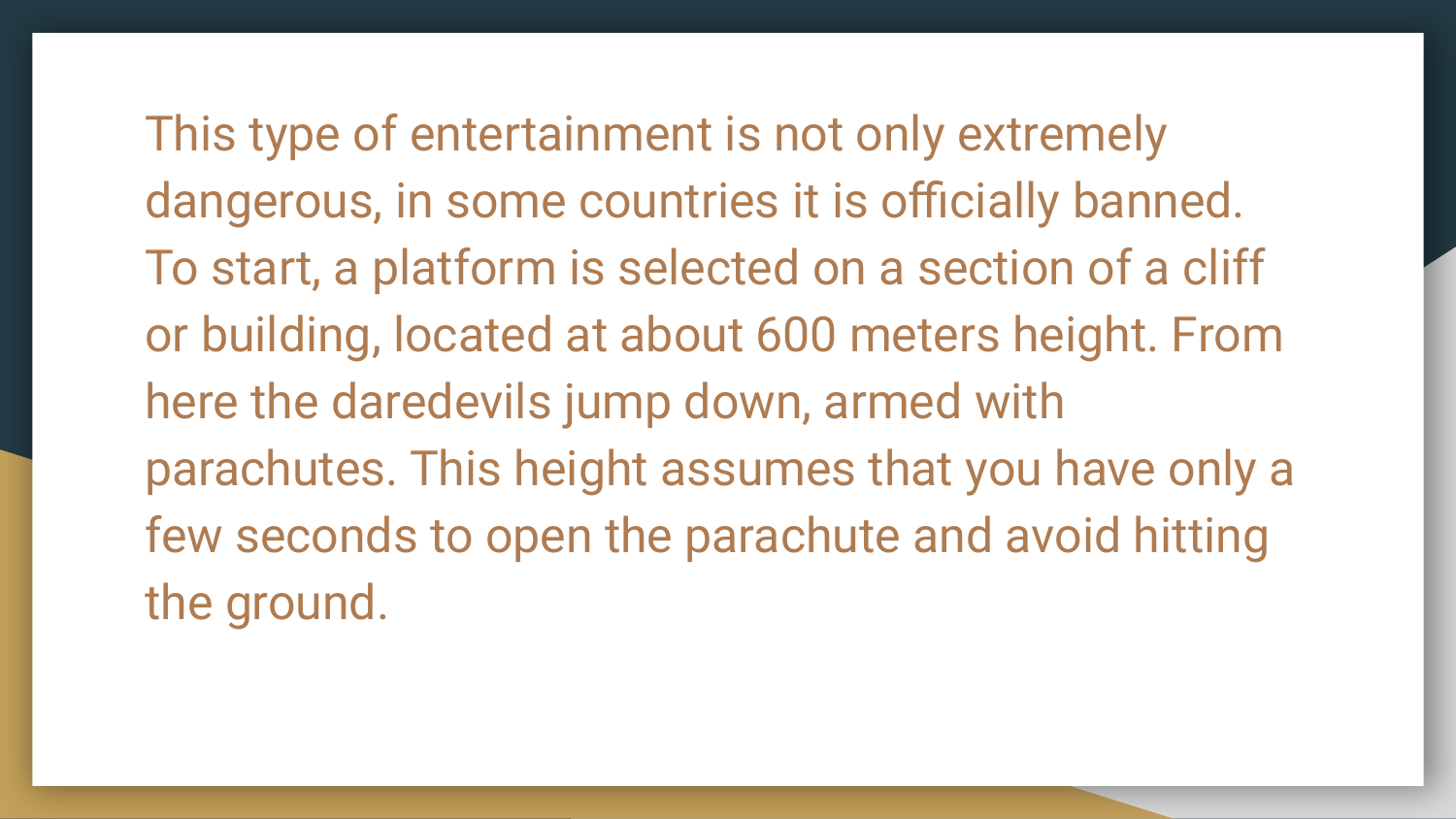

This type of entertainment is not only extremely dangerous, in some countries it is officially banned. To start, a platform is selected on a section of a cliff or building, located at about 600 meters height. From here the daredevils jump down, armed with parachutes. This height assumes that you have only a few seconds to open the parachute and avoid hitting the ground.
#